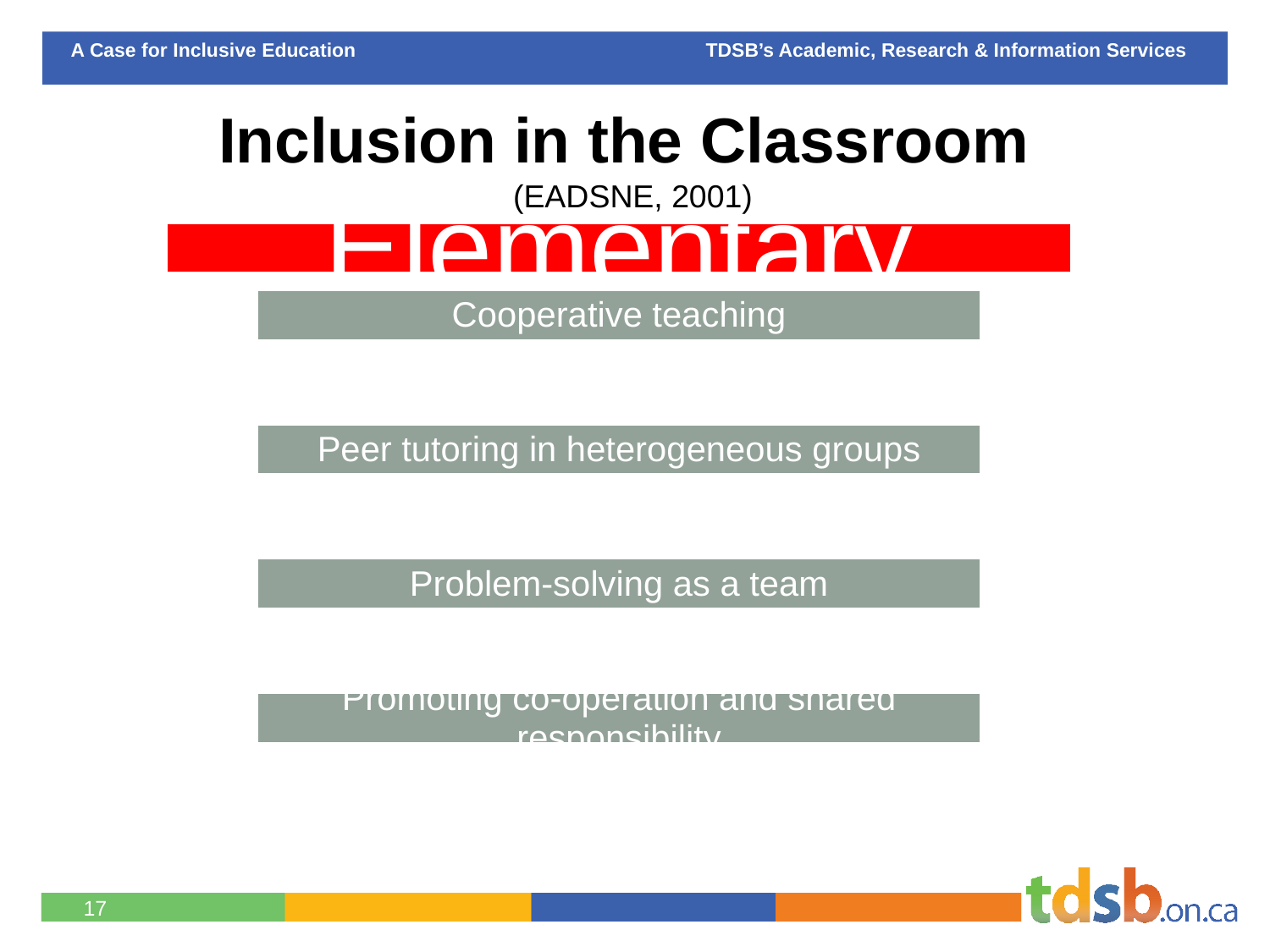

A Case for Inclusive Education  	                		TDSB’s Academic, Research & Information Services

# Inclusion in the Classroom (EADSNE, 2001)
Elementary
Cooperative teaching
Peer tutoring in heterogeneous groups
Problem-solving as a team
Promoting co-operation and shared responsibility
17